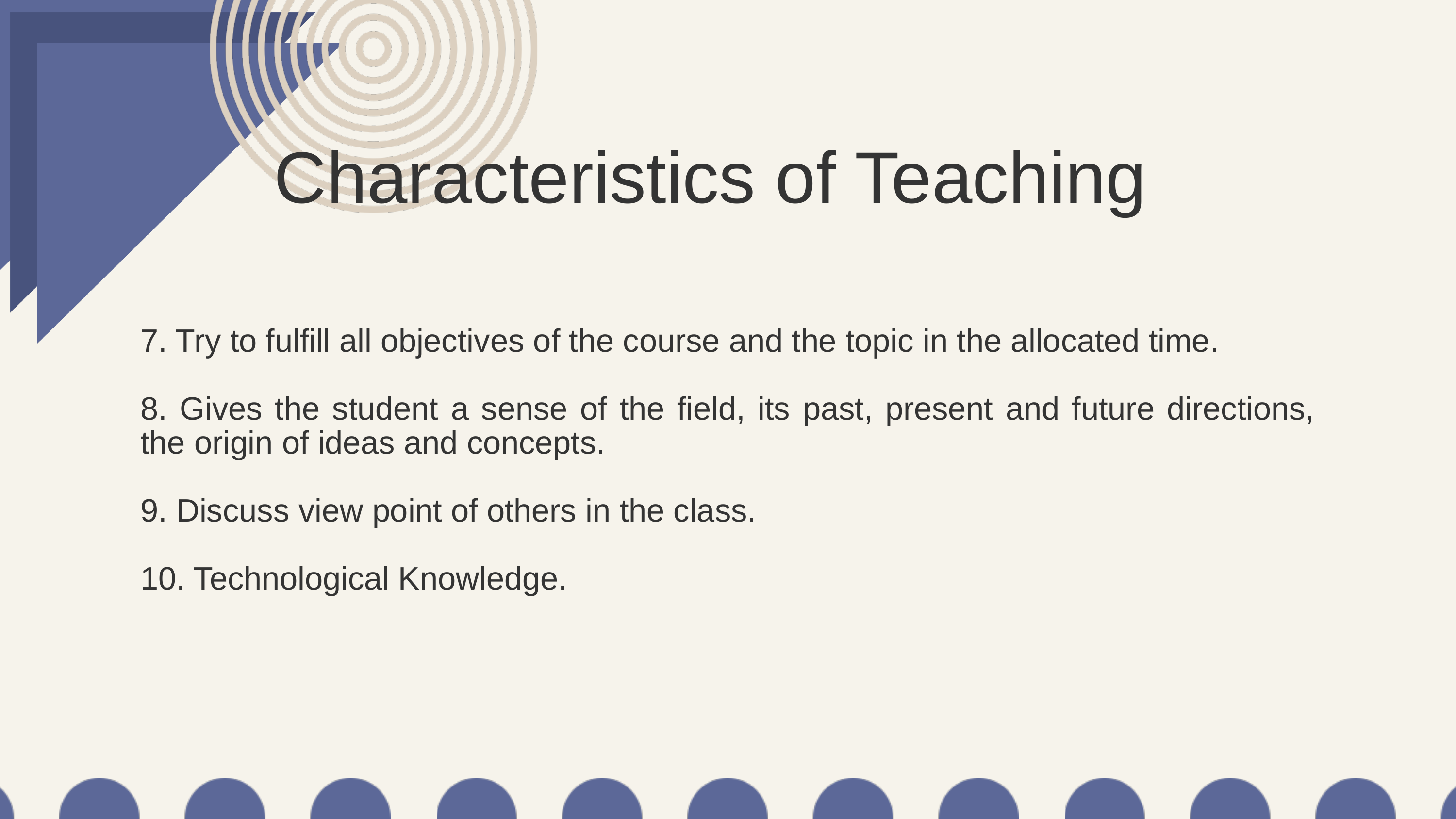

Characteristics of Teaching
7. Try to fulfill all objectives of the course and the topic in the allocated time.

8. Gives the student a sense of the field, its past, present and future directions, the origin of ideas and concepts.

9. Discuss view point of others in the class.

10. Technological Knowledge.